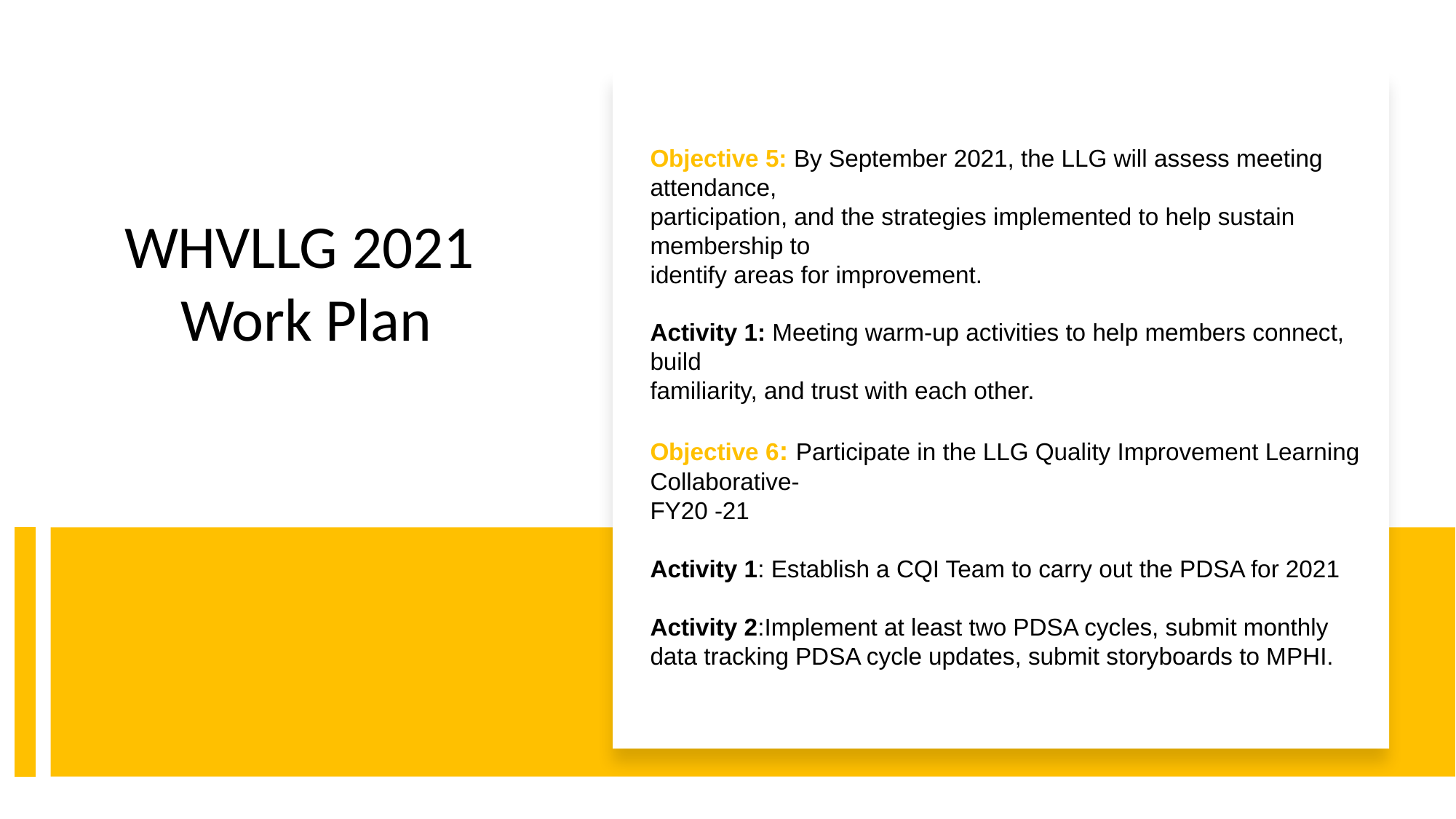

Objective 5: By September 2021, the LLG will assess meeting attendance,
participation, and the strategies implemented to help sustain membership to
identify areas for improvement.

Activity 1: Meeting warm-up activities to help members connect, build
familiarity, and trust with each other.

Objective 6: Participate in the LLG Quality Improvement Learning Collaborative-
FY20 -21

Activity 1: Establish a CQI Team to carry out the PDSA for 2021

Activity 2:Implement at least two PDSA cycles, submit monthly data tracking PDSA cycle updates, submit storyboards to MPHI.
WHVLLG 2021
Work Plan